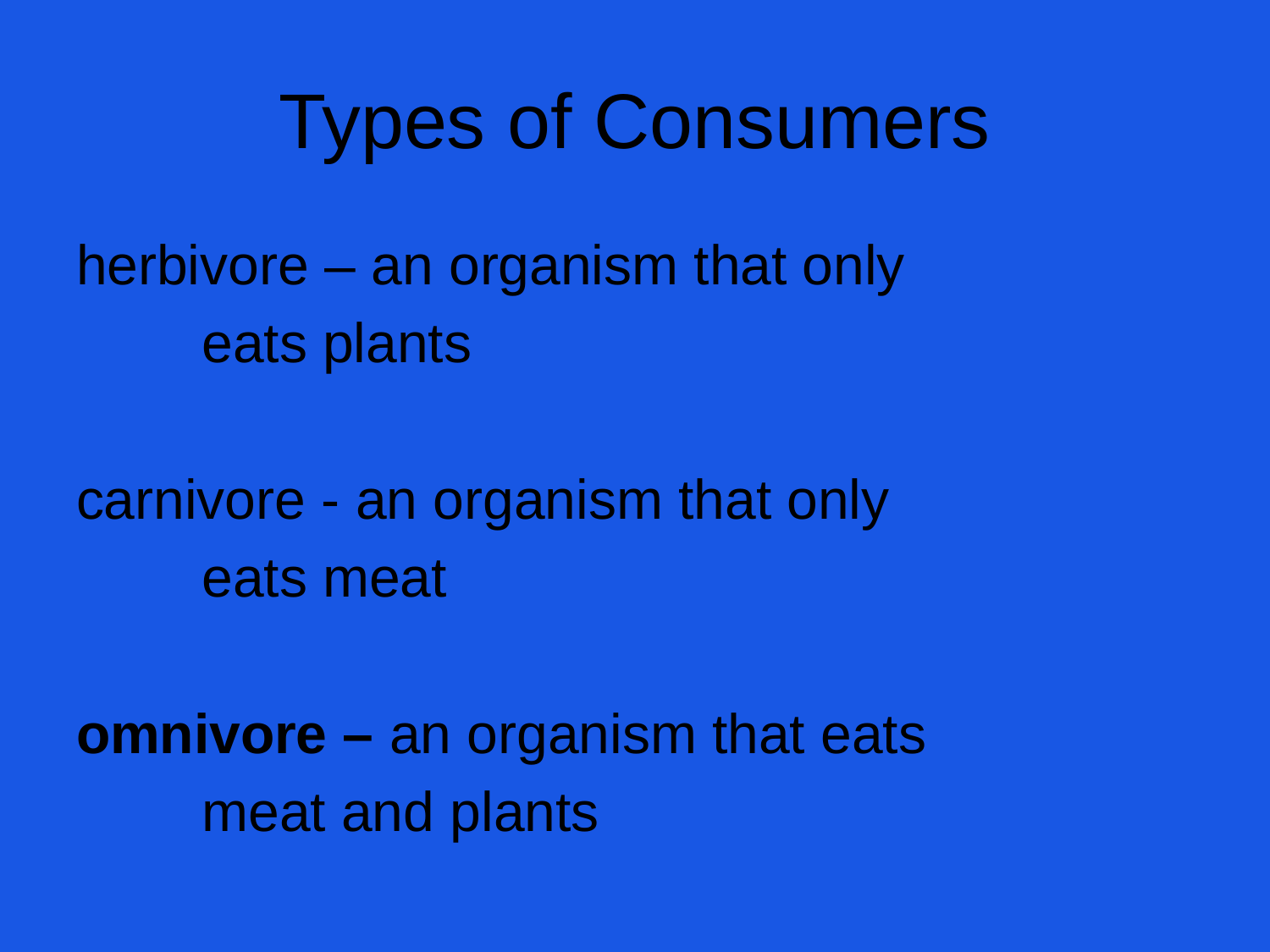

# Types of Consumers
herbivore – an organism that only
					eats plants

carnivore - an organism that only
					eats meat

omnivore – an organism that eats
					meat and plants